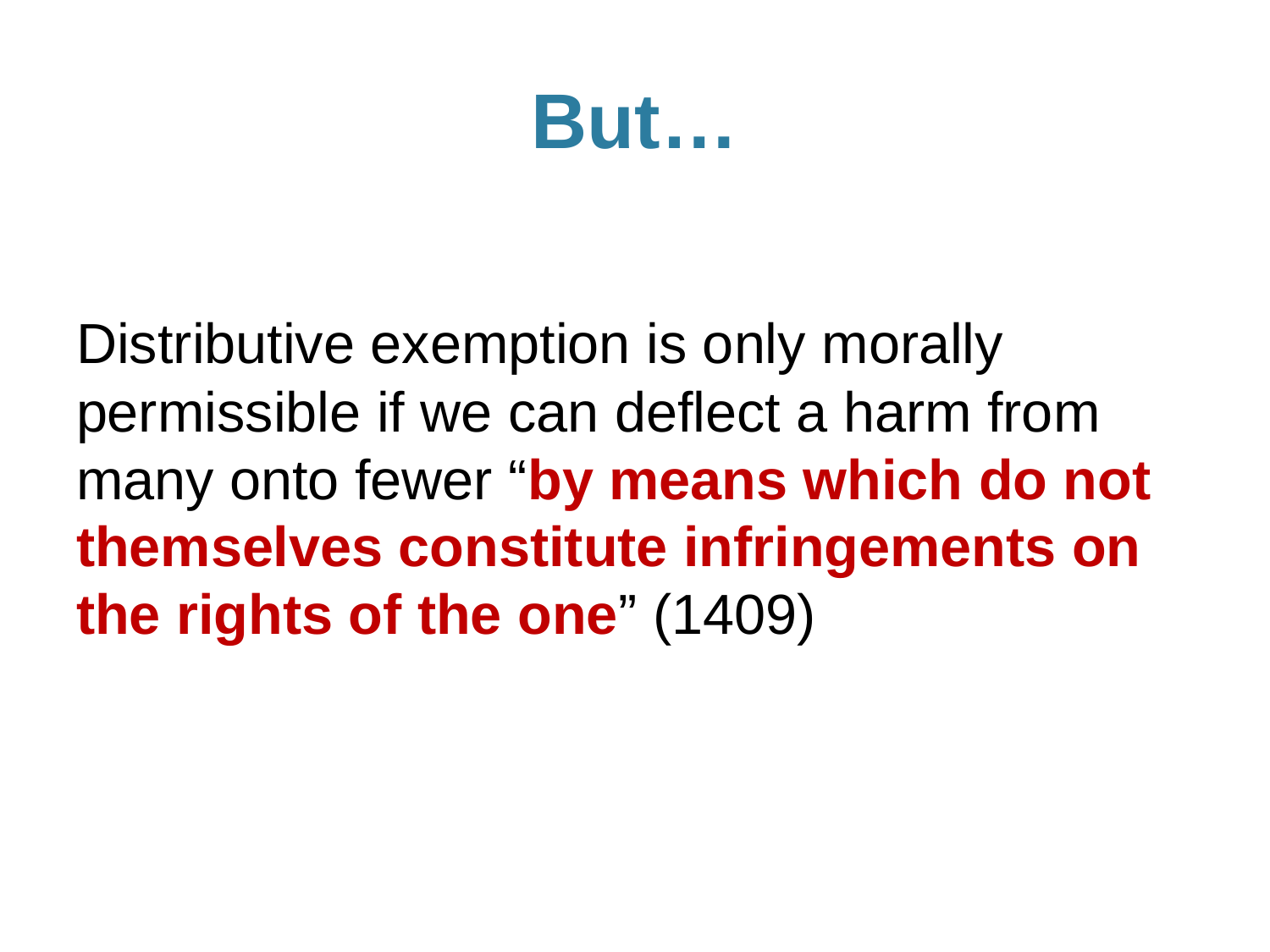

# But…

Distributive exemption is only morally permissible if we can deflect a harm from many onto fewer “by means which do not themselves constitute infringements on the rights of the one” (1409)